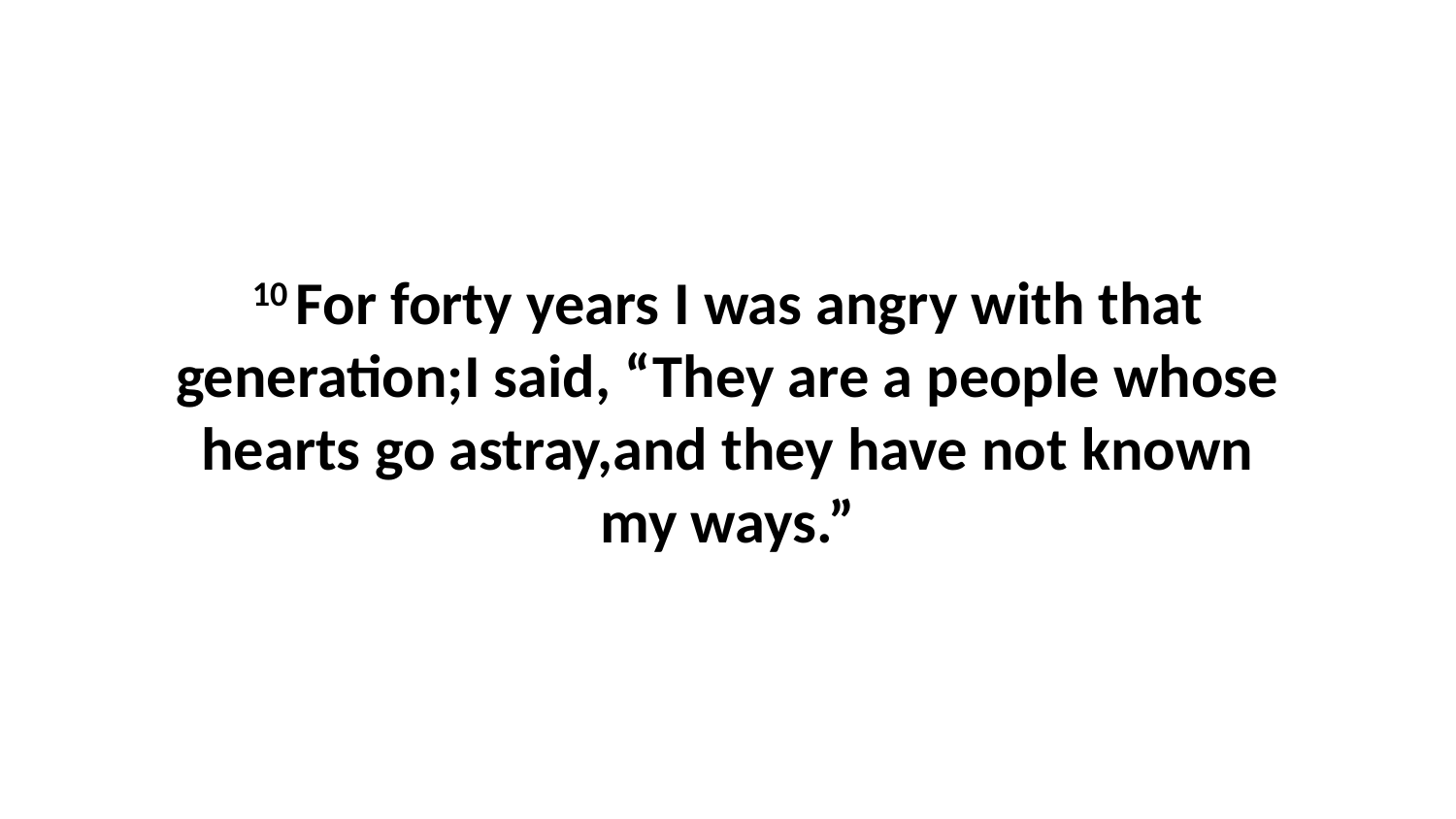

10 For forty years I was angry with that generation;I said, “They are a people whose hearts go astray,and they have not known my ways.”